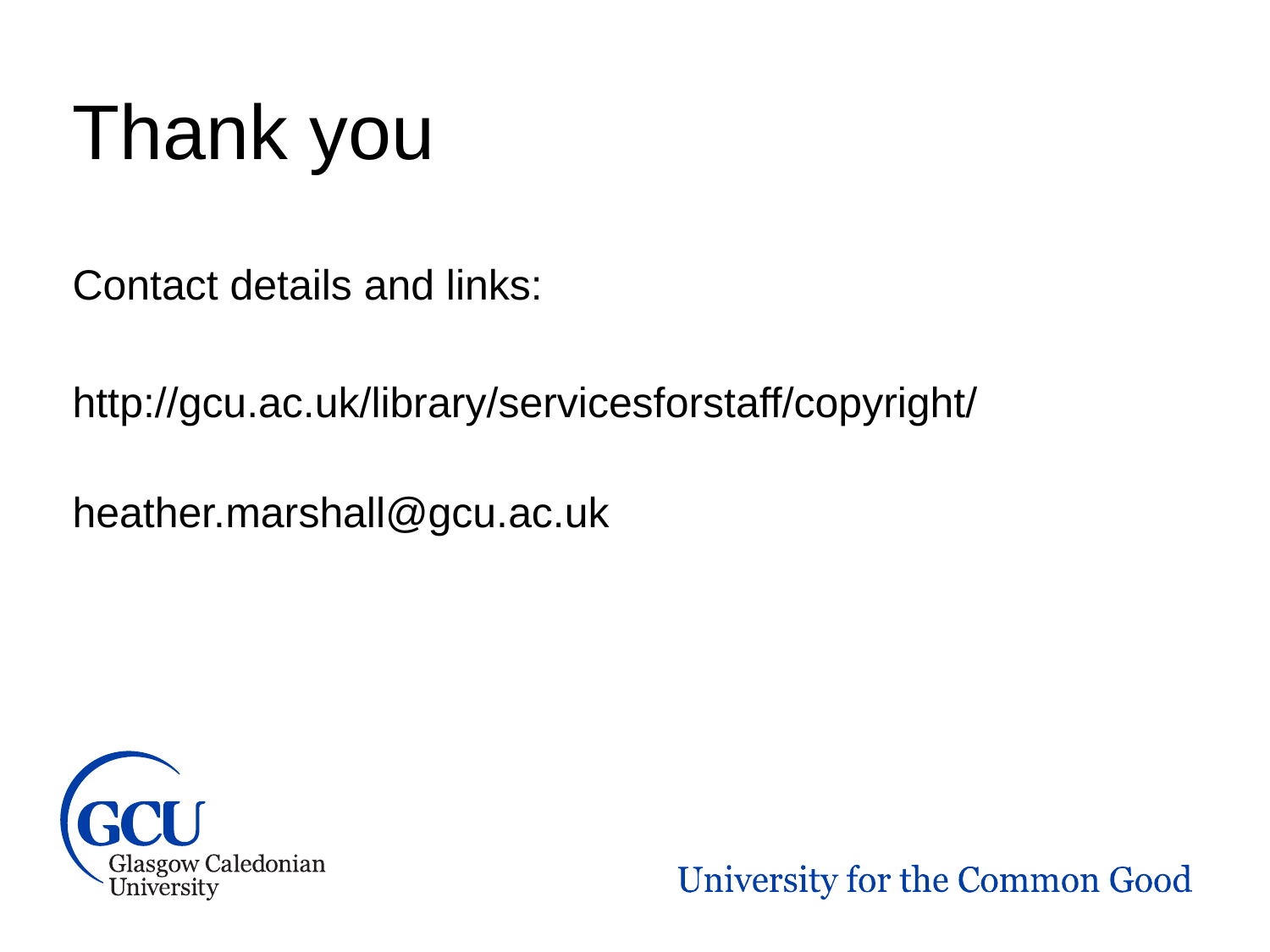

Thank you
Contact details and links:

http://gcu.ac.uk/library/servicesforstaff/copyright/
heather.marshall@gcu.ac.uk